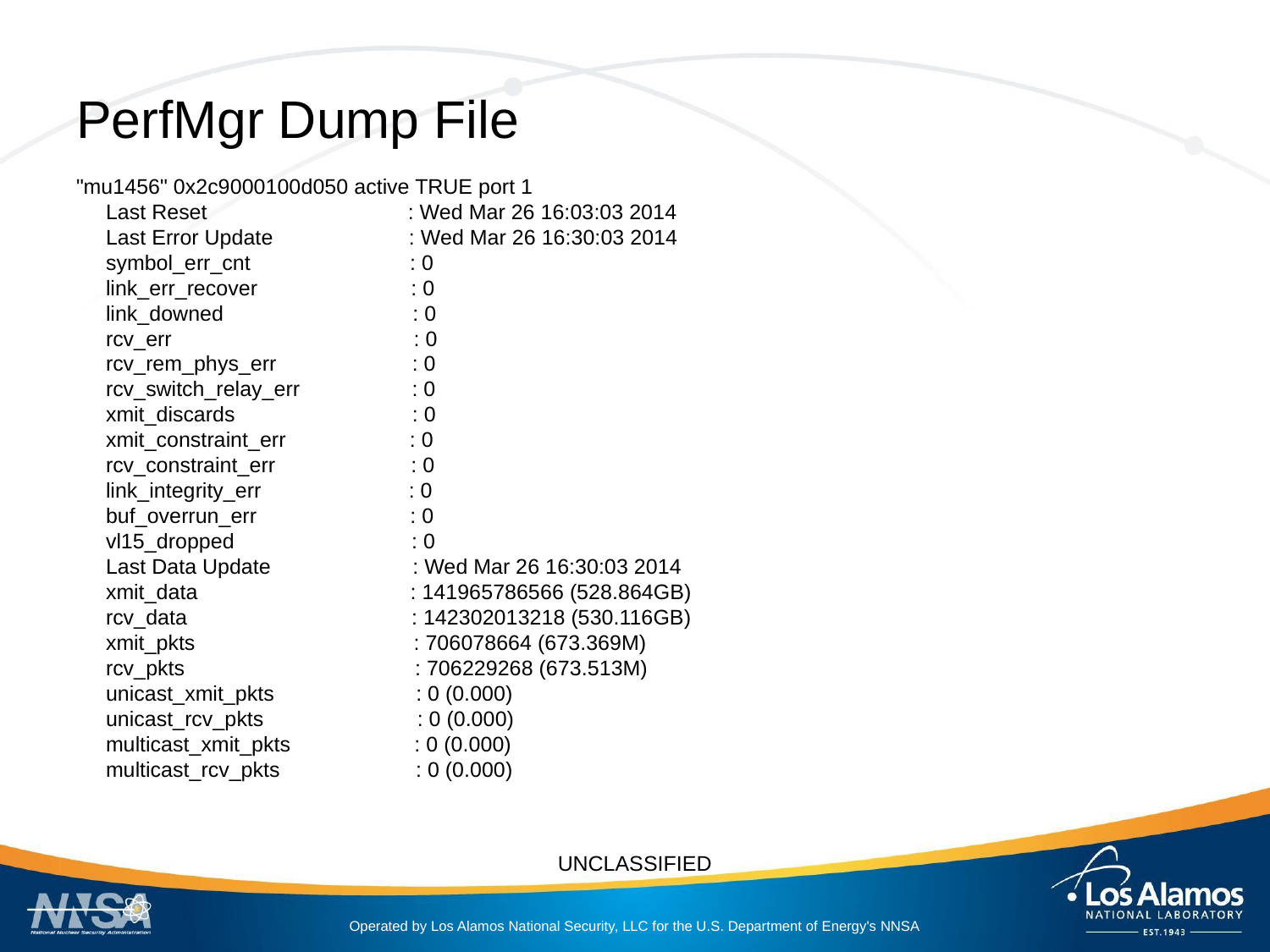

# PerfMgr Dump File
"mu1456" 0x2c9000100d050 active TRUE port 1
     Last Reset                                  : Wed Mar 26 16:03:03 2014
     Last Error Update                       : Wed Mar 26 16:30:03 2014
     symbol_err_cnt                           : 0
     link_err_recover                          : 0
     link_downed                                : 0
     rcv_err                                         : 0
     rcv_rem_phys_err                       : 0
     rcv_switch_relay_err                   : 0
     xmit_discards                              : 0
     xmit_constraint_err                     : 0
     rcv_constraint_err                       : 0
     link_integrity_err                         : 0
     buf_overrun_err                          : 0
     vl15_dropped                              : 0
     Last Data Update                        : Wed Mar 26 16:30:03 2014
     xmit_data                                    : 141965786566 (528.864GB)
     rcv_data                                      : 142302013218 (530.116GB)
     xmit_pkts                                     : 706078664 (673.369M)
     rcv_pkts                                       : 706229268 (673.513M)
     unicast_xmit_pkts                        : 0 (0.000)
     unicast_rcv_pkts                          : 0 (0.000)
     multicast_xmit_pkts                     : 0 (0.000)
     multicast_rcv_pkts                       : 0 (0.000)